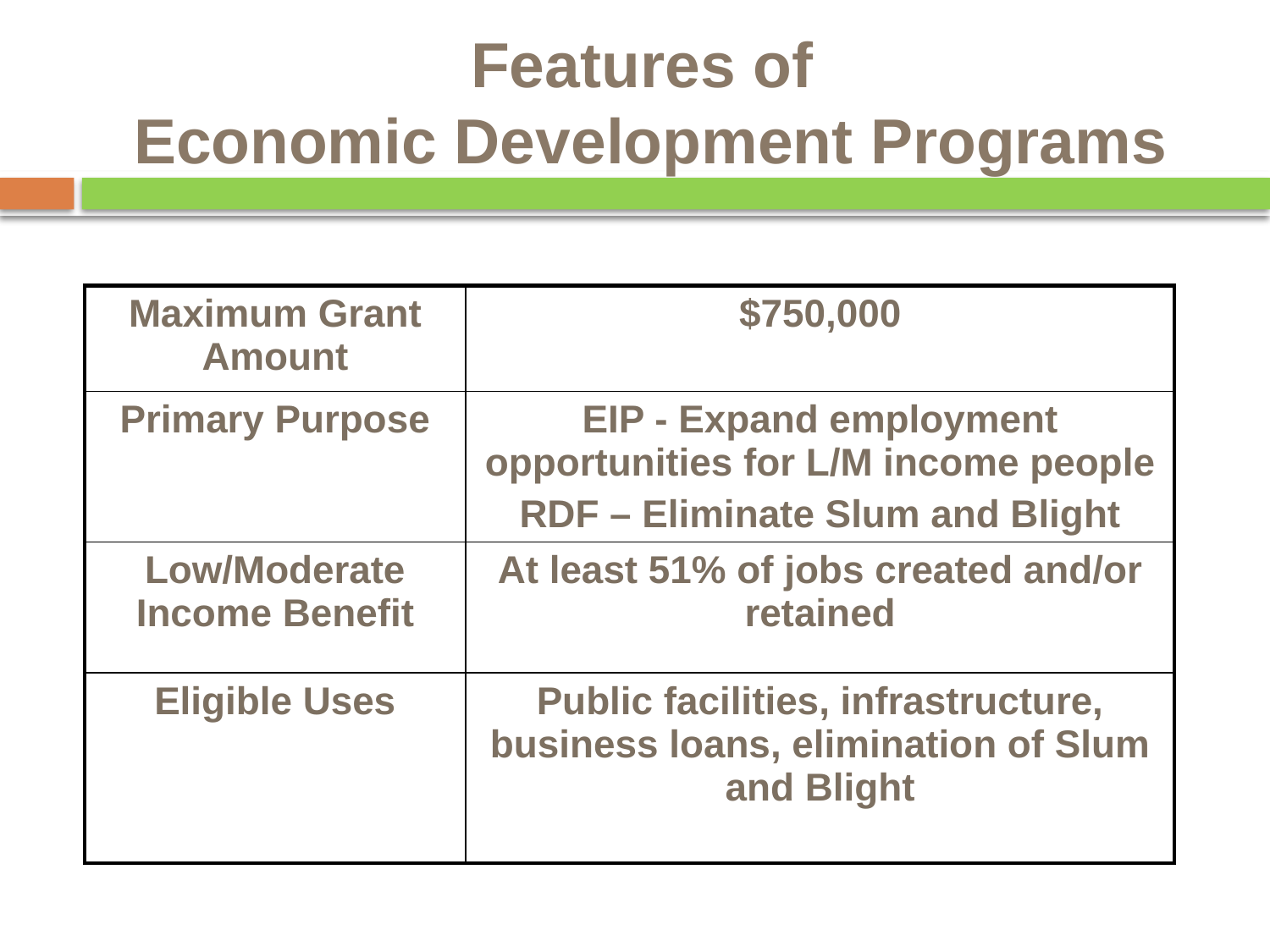

# Features of Economic Development Programs
| Maximum Grant Amount | $750,000 |
| --- | --- |
| Primary Purpose | EIP - Expand employment opportunities for L/M income people RDF – Eliminate Slum and Blight |
| Low/Moderate Income Benefit | At least 51% of jobs created and/or retained |
| Eligible Uses | Public facilities, infrastructure, business loans, elimination of Slum and Blight |